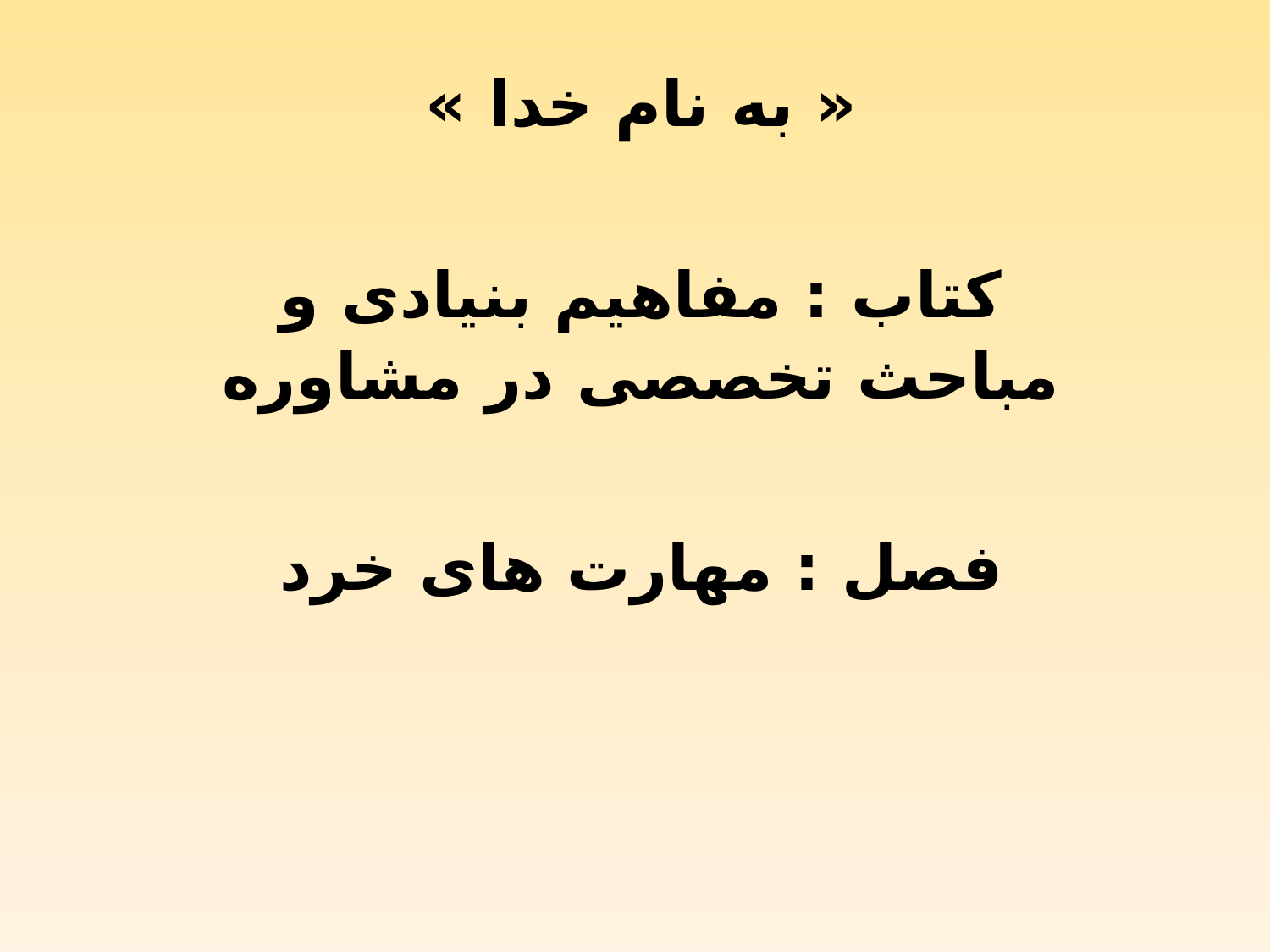

« به نام خدا »

کتاب : مفاهیم بنیادی و مباحث تخصصی در مشاوره

فصل : مهارت های خرد